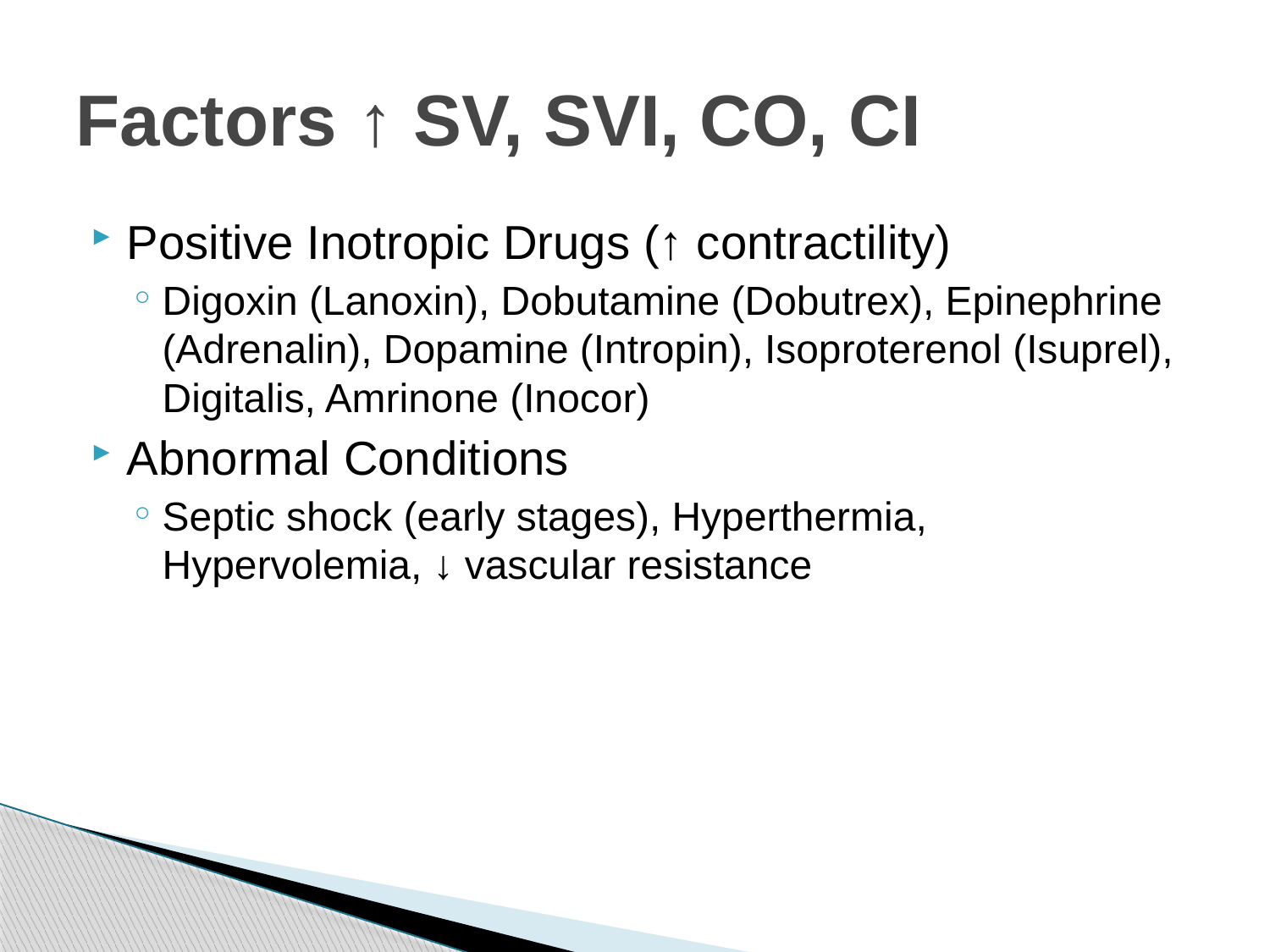

# Factors ↑ SV, SVI, CO, CI
Positive Inotropic Drugs (↑ contractility)
Digoxin (Lanoxin), Dobutamine (Dobutrex), Epinephrine (Adrenalin), Dopamine (Intropin), Isoproterenol (Isuprel), Digitalis, Amrinone (Inocor)
Abnormal Conditions
Septic shock (early stages), Hyperthermia, Hypervolemia, ↓ vascular resistance